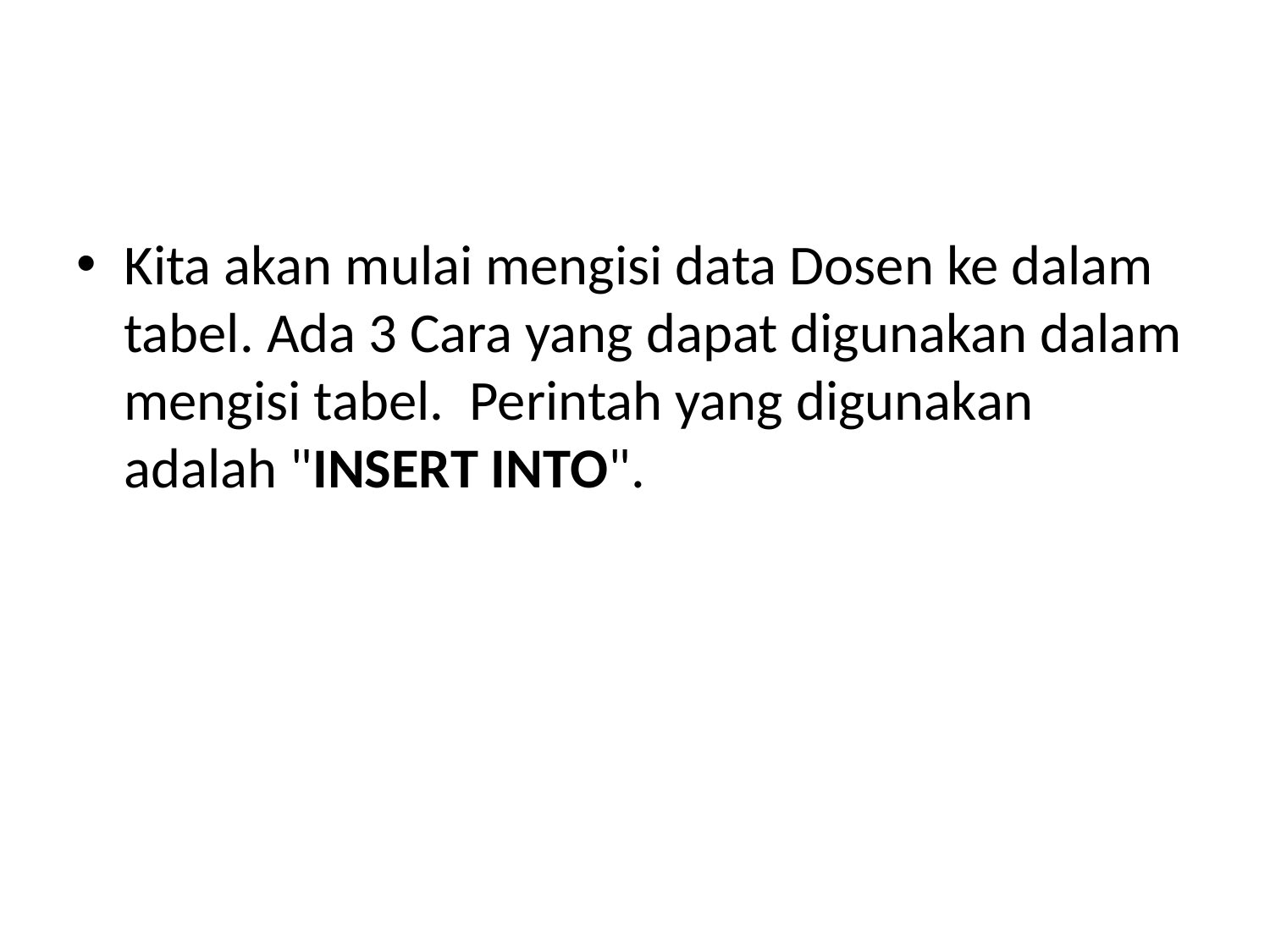

#
Kita akan mulai mengisi data Dosen ke dalam tabel. Ada 3 Cara yang dapat digunakan dalam mengisi tabel.  Perintah yang digunakan adalah "INSERT INTO".